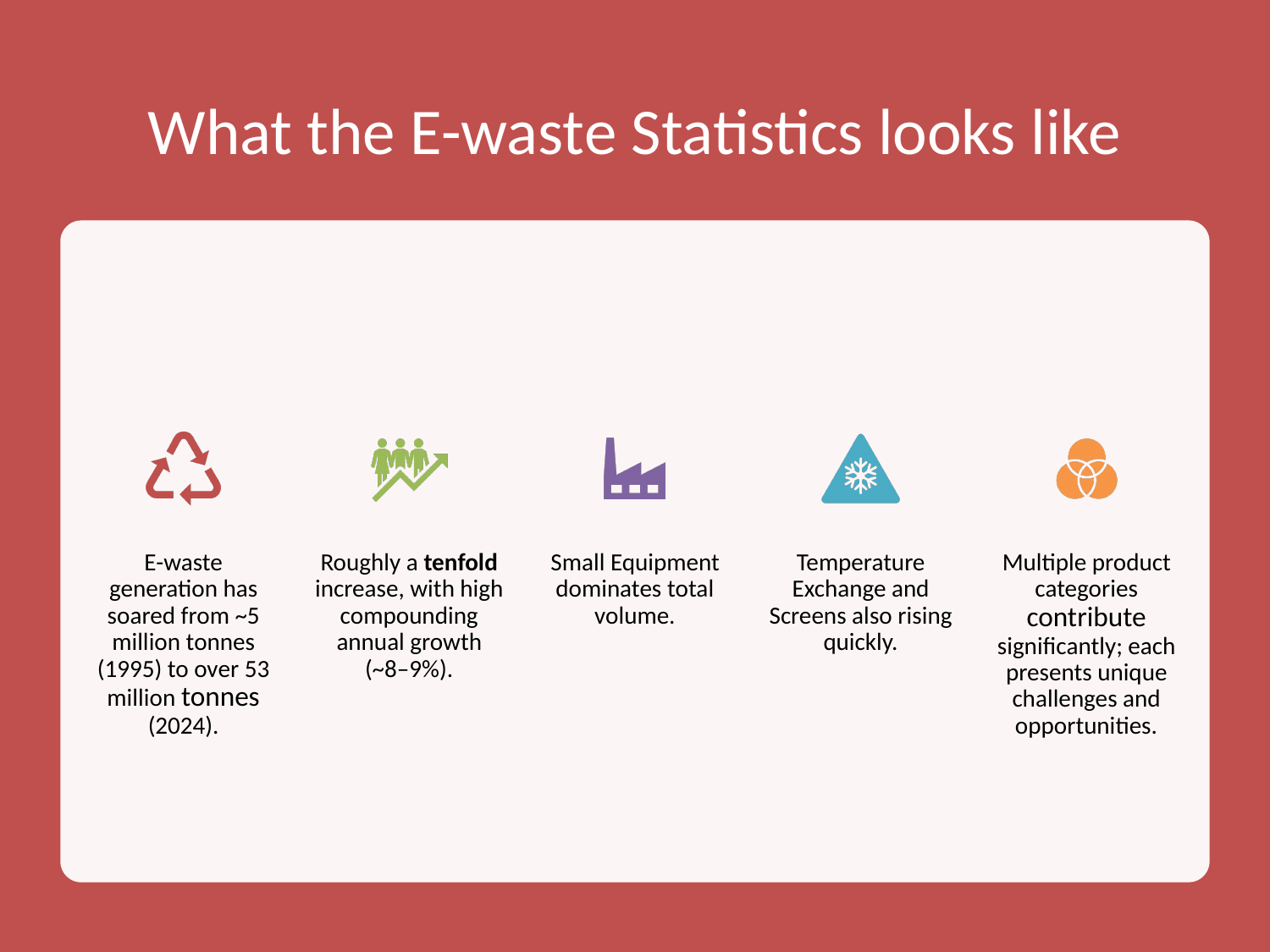

# What the E-waste Statistics looks like

E-waste generation has soared from ~5 million tonnes (1995) to over 53 million tonnes (2024).
Roughly a tenfold increase, with high compounding annual growth (~8–9%).
Small Equipment dominates total volume.
Temperature Exchange and Screens also rising quickly.
Multiple product categories contribute significantly; each presents unique challenges and opportunities.